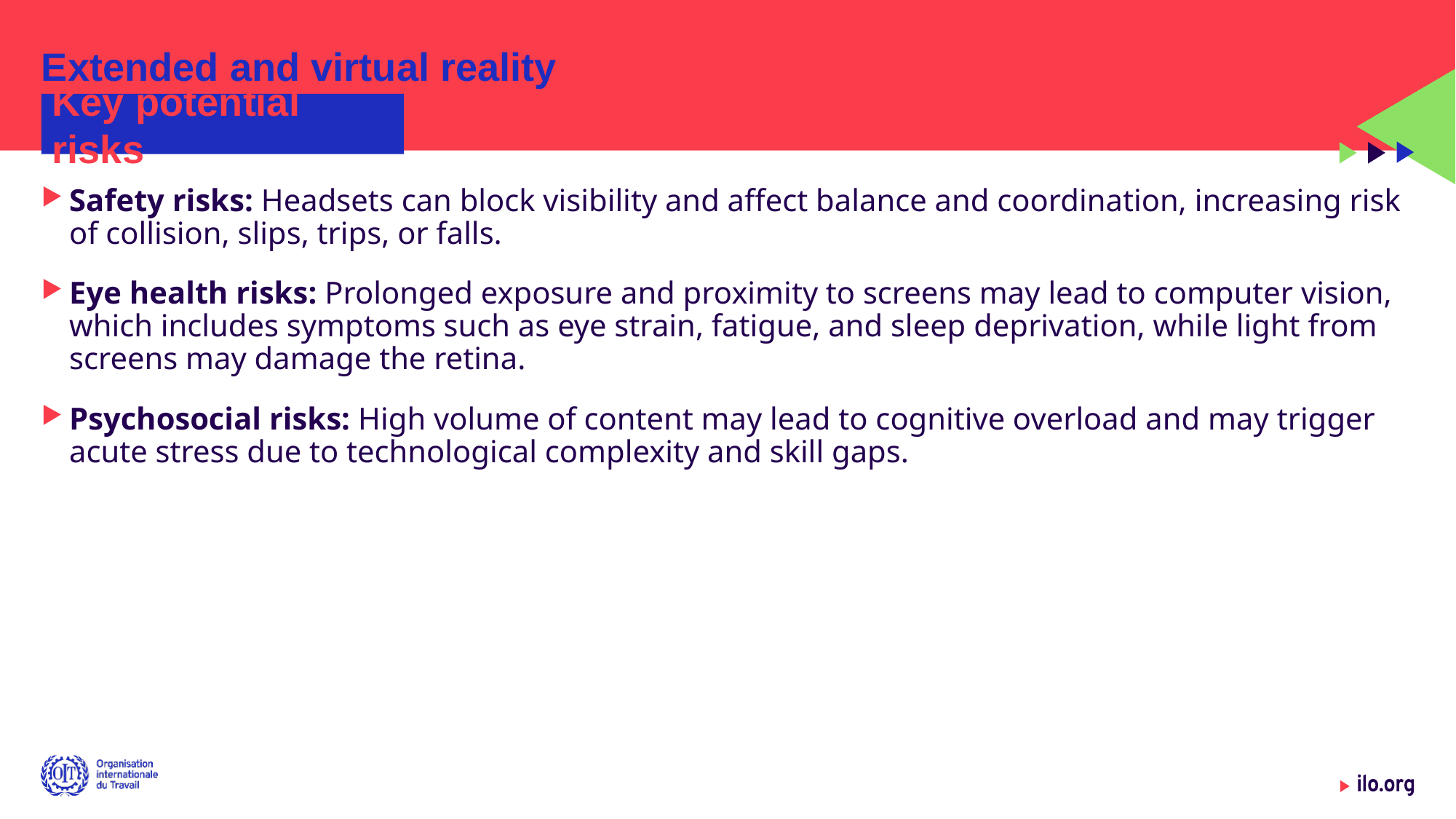

# Extended and virtual reality
Key potential risks
Safety risks: Headsets can block visibility and affect balance and coordination, increasing risk of collision, slips, trips, or falls.
Eye health risks: Prolonged exposure and proximity to screens may lead to computer vision, which includes symptoms such as eye strain, fatigue, and sleep deprivation, while light from screens may damage the retina.
Psychosocial risks: High volume of content may lead to cognitive overload and may trigger acute stress due to technological complexity and skill gaps.